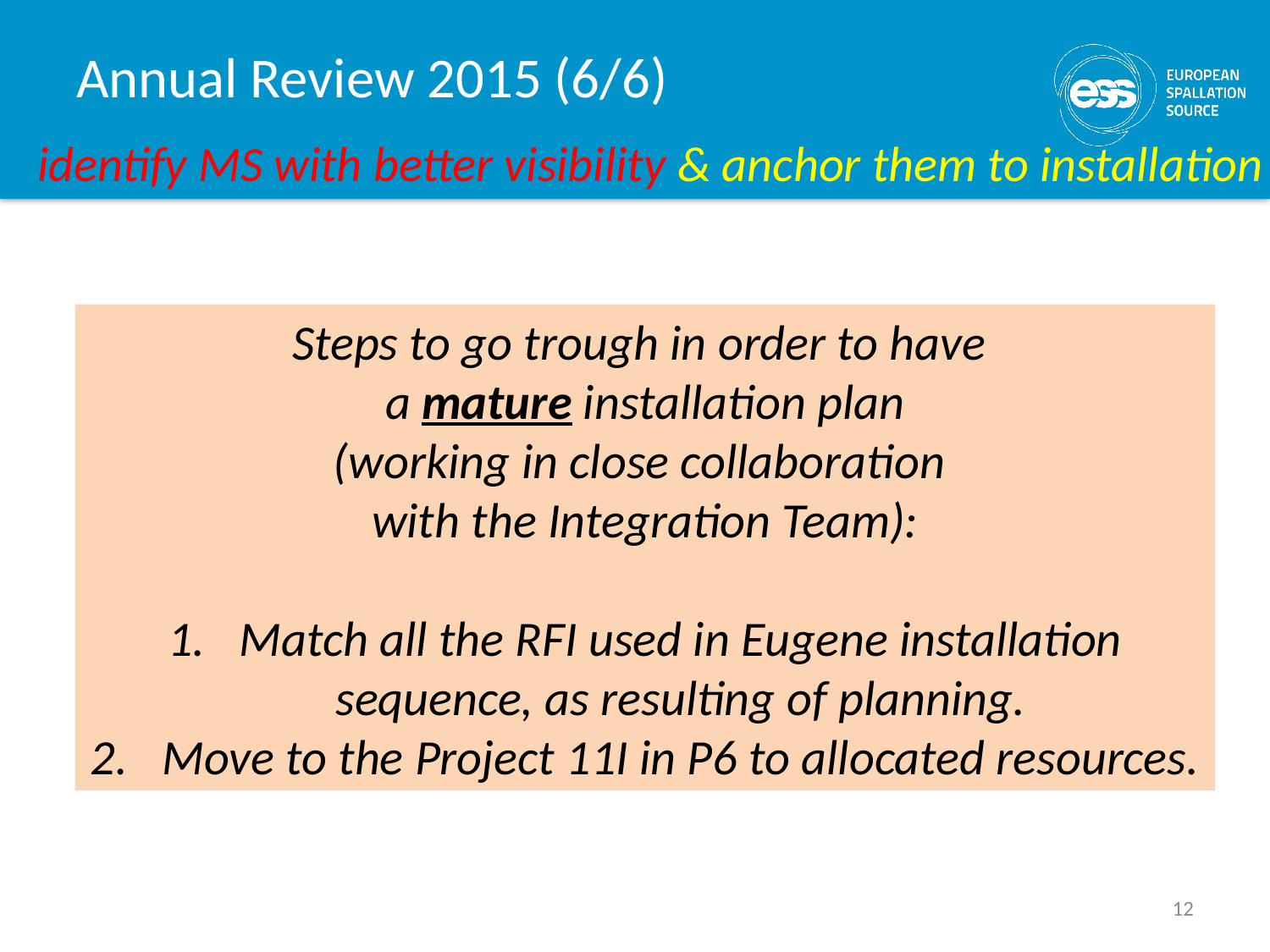

# Annual Review 2015 (6/6)
identify MS with better visibility & anchor them to installation
Steps to go trough in order to have
a mature installation plan
(working in close collaboration
with the Integration Team):

Match all the RFI used in Eugene installation sequence, as resulting of planning.
Move to the Project 11I in P6 to allocated resources.
12